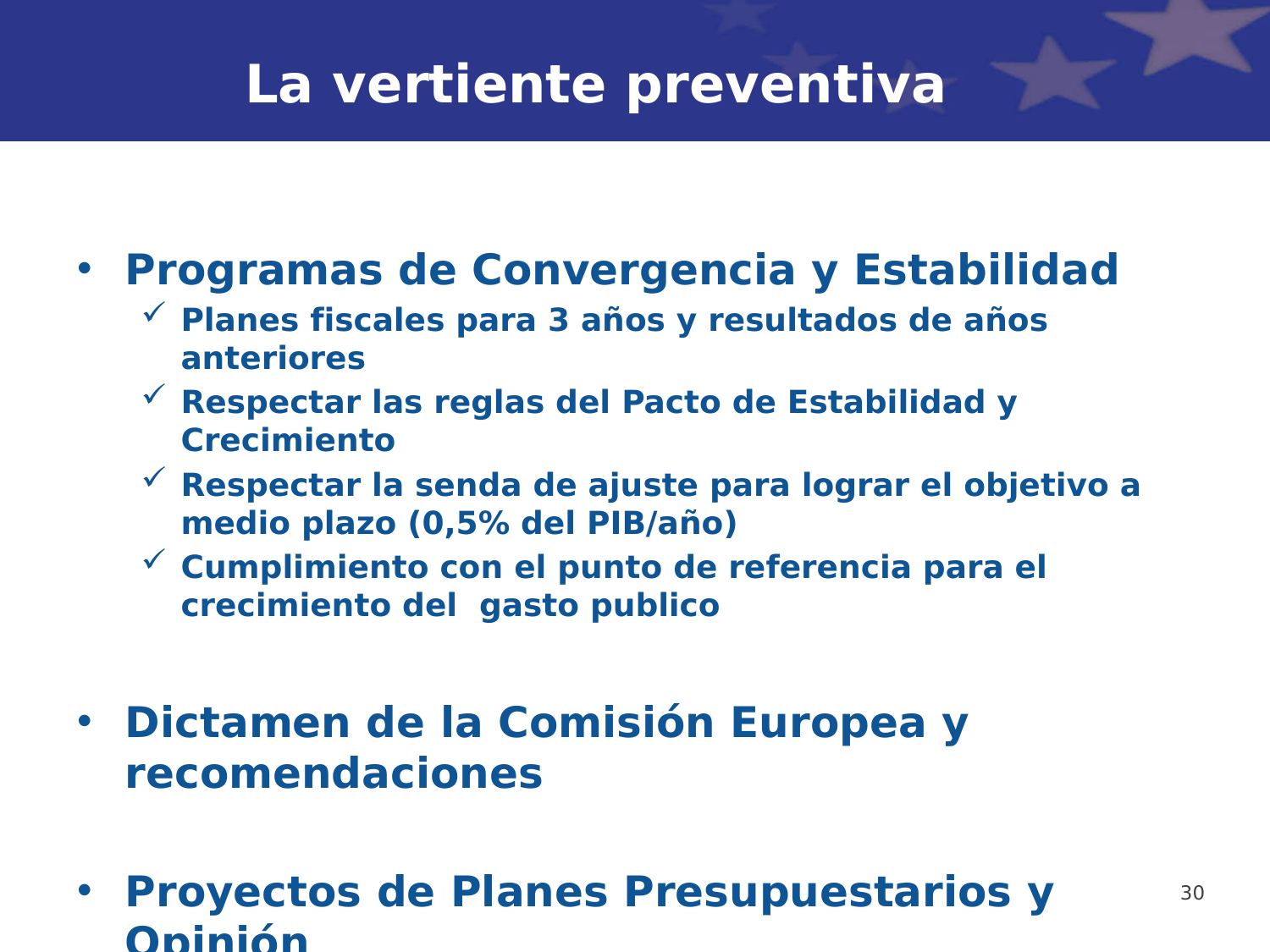

La vertiente preventiva
Programas de Convergencia y Estabilidad
Planes fiscales para 3 años y resultados de años anteriores
Respectar las reglas del Pacto de Estabilidad y Crecimiento
Respectar la senda de ajuste para lograr el objetivo a medio plazo (0,5% del PIB/año)
Cumplimiento con el punto de referencia para el crecimiento del  gasto publico

Dictamen de la Comisión Europea y recomendaciones

Proyectos de Planes Presupuestarios y Opinión